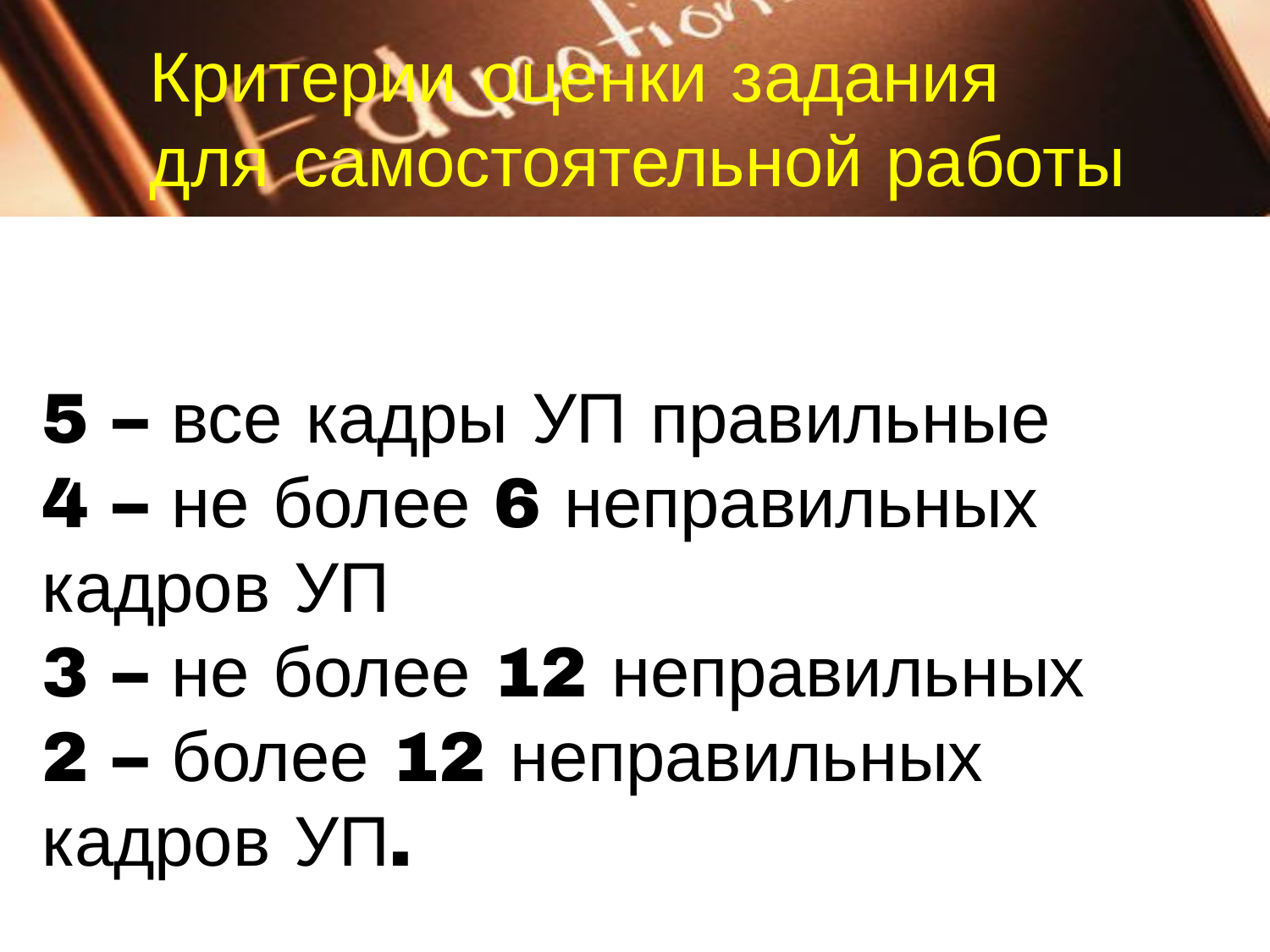

Критерии оценки задания
для самостоятельной работы
5 – все кадры УП правильные
4 – не более 6 неправильных
кадров УП
3 – не более 12 неправильных
2 – более 12 неправильных
кадров УП.